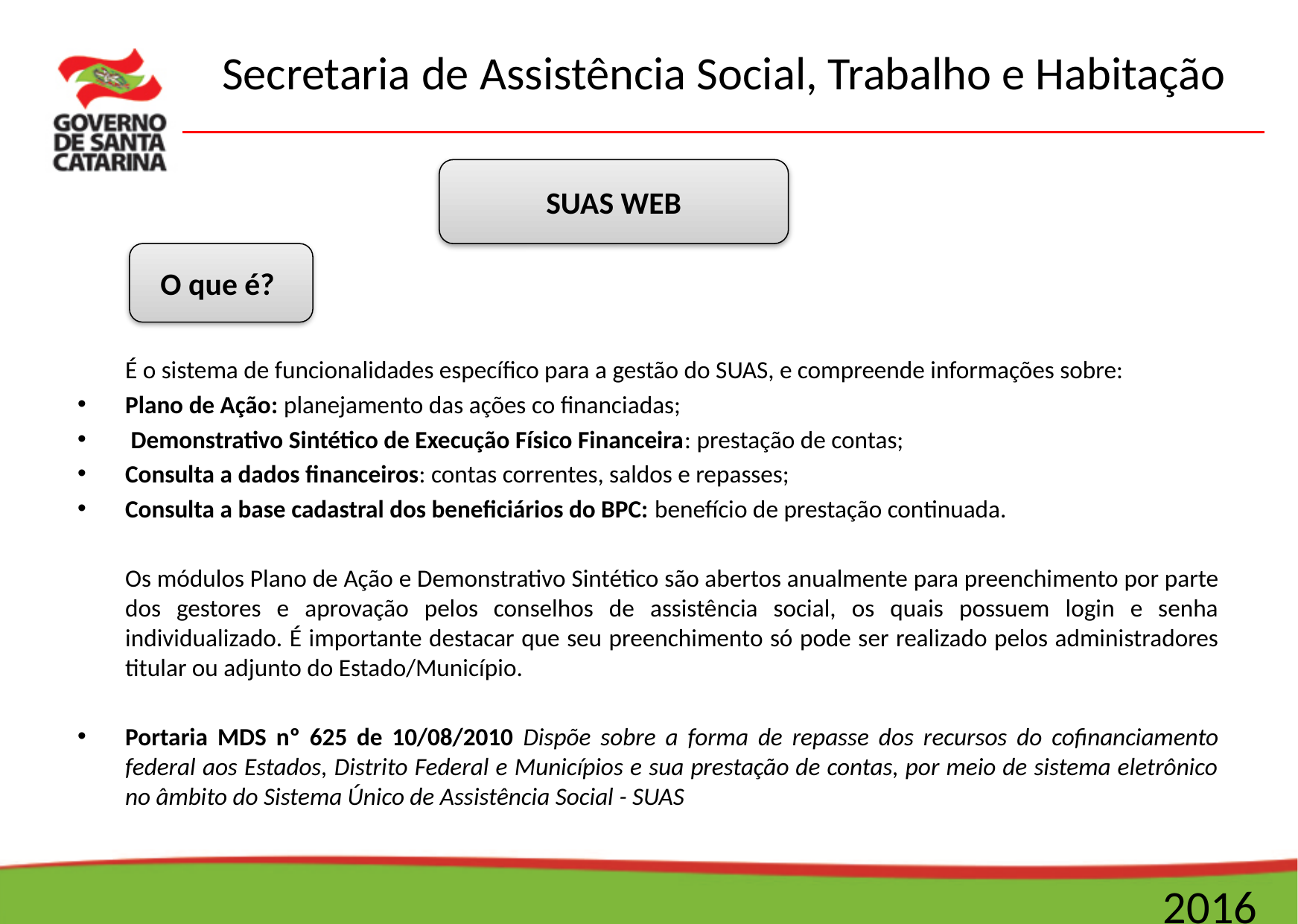

SUAS WEB

	É o sistema de funcionalidades específico para a gestão do SUAS, e compreende informações sobre:
Plano de Ação: planejamento das ações co financiadas;
 Demonstrativo Sintético de Execução Físico Financeira: prestação de contas;
Consulta a dados financeiros: contas correntes, saldos e repasses;
Consulta a base cadastral dos beneficiários do BPC: benefício de prestação continuada.

	Os módulos Plano de Ação e Demonstrativo Sintético são abertos anualmente para preenchimento por parte dos gestores e aprovação pelos conselhos de assistência social, os quais possuem login e senha individualizado. É importante destacar que seu preenchimento só pode ser realizado pelos administradores titular ou adjunto do Estado/Município.

Portaria MDS nº 625 de 10/08/2010 Dispõe sobre a forma de repasse dos recursos do cofinanciamento federal aos Estados, Distrito Federal e Municípios e sua prestação de contas, por meio de sistema eletrônico no âmbito do Sistema Único de Assistência Social - SUAS

 O que é?